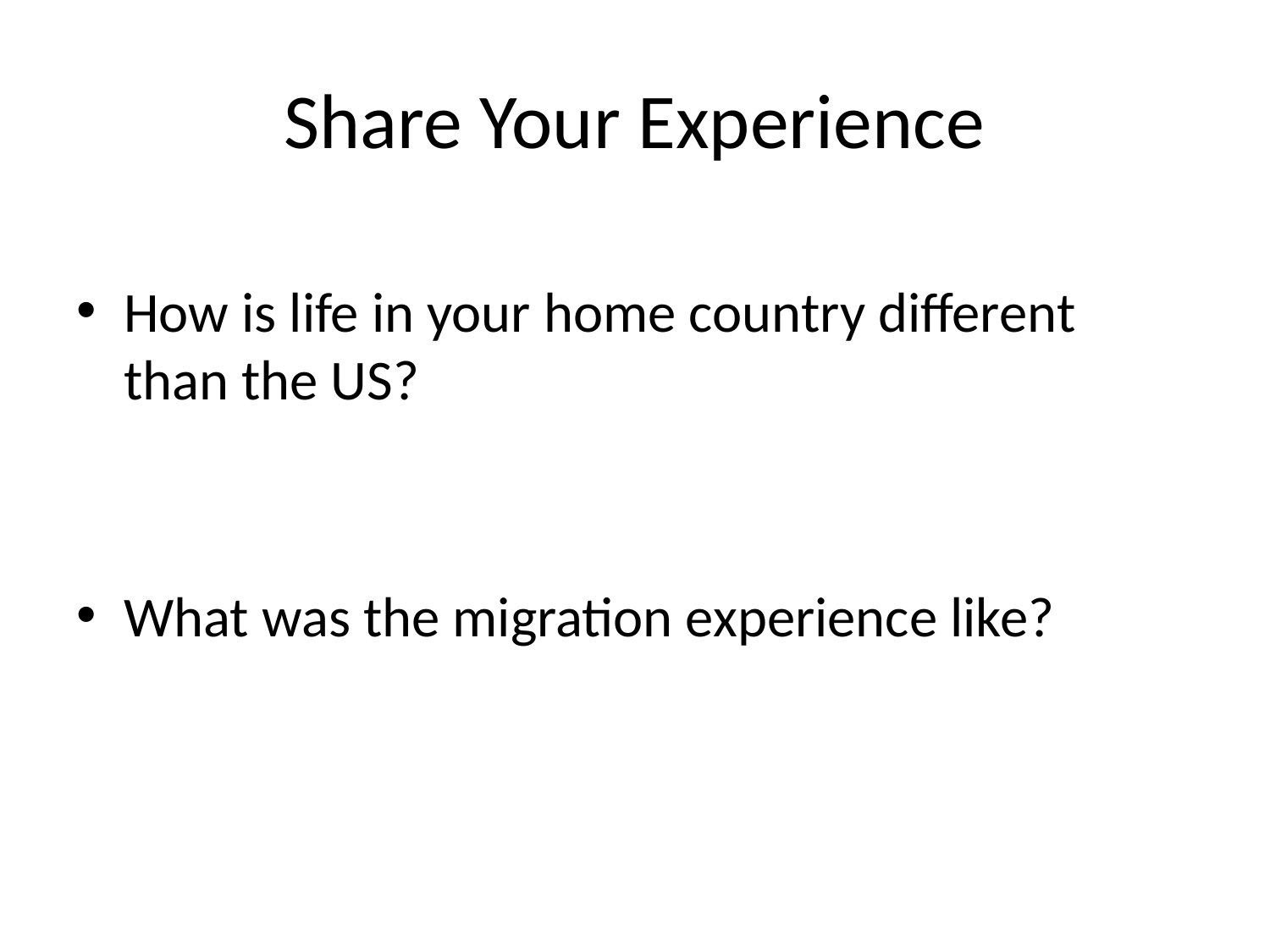

# Share Your Experience
How is life in your home country different than the US?

What was the migration experience like?